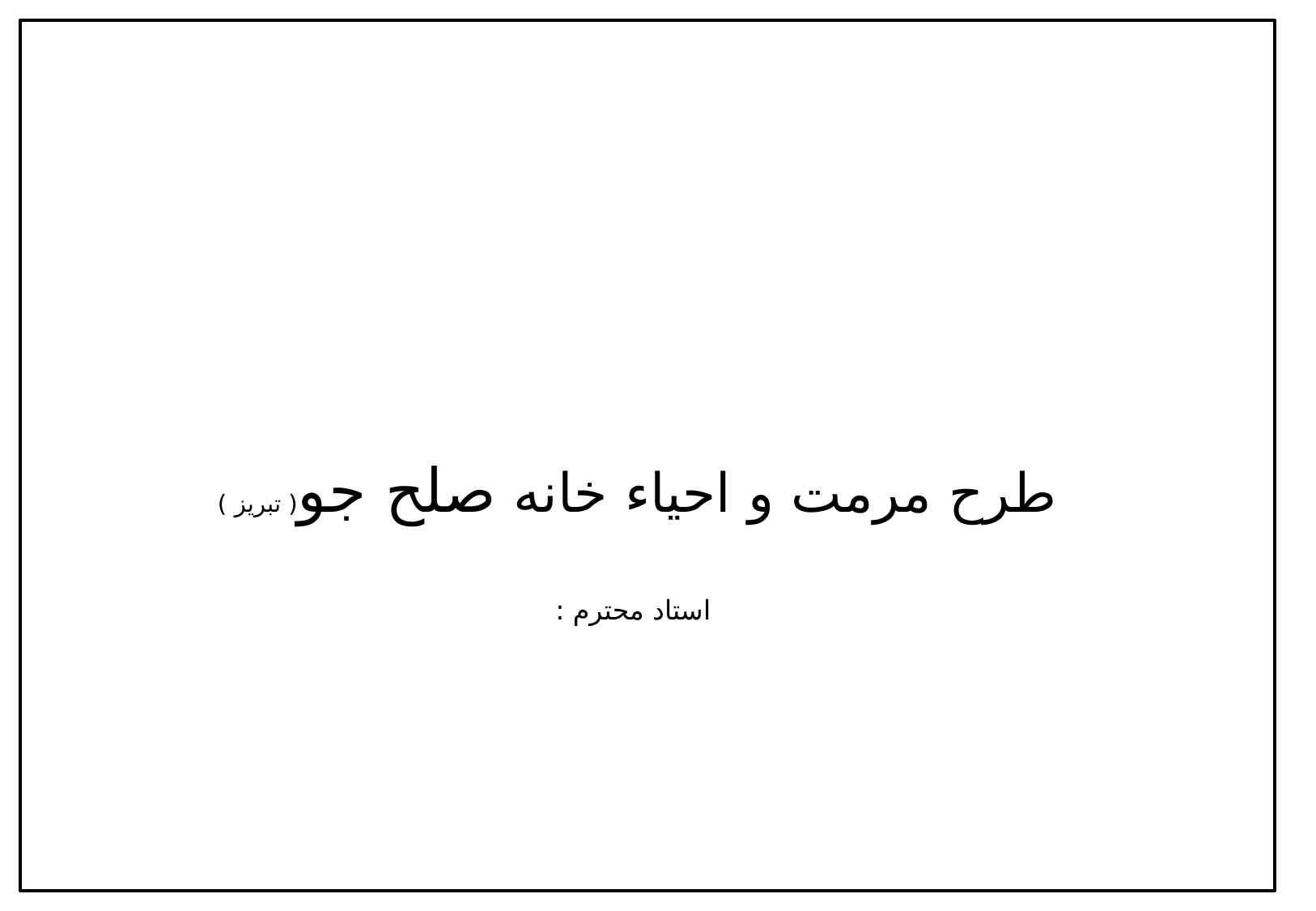

استاد محترم :

طرح مرمت و احیاء خانه صلح جو( تبریز )